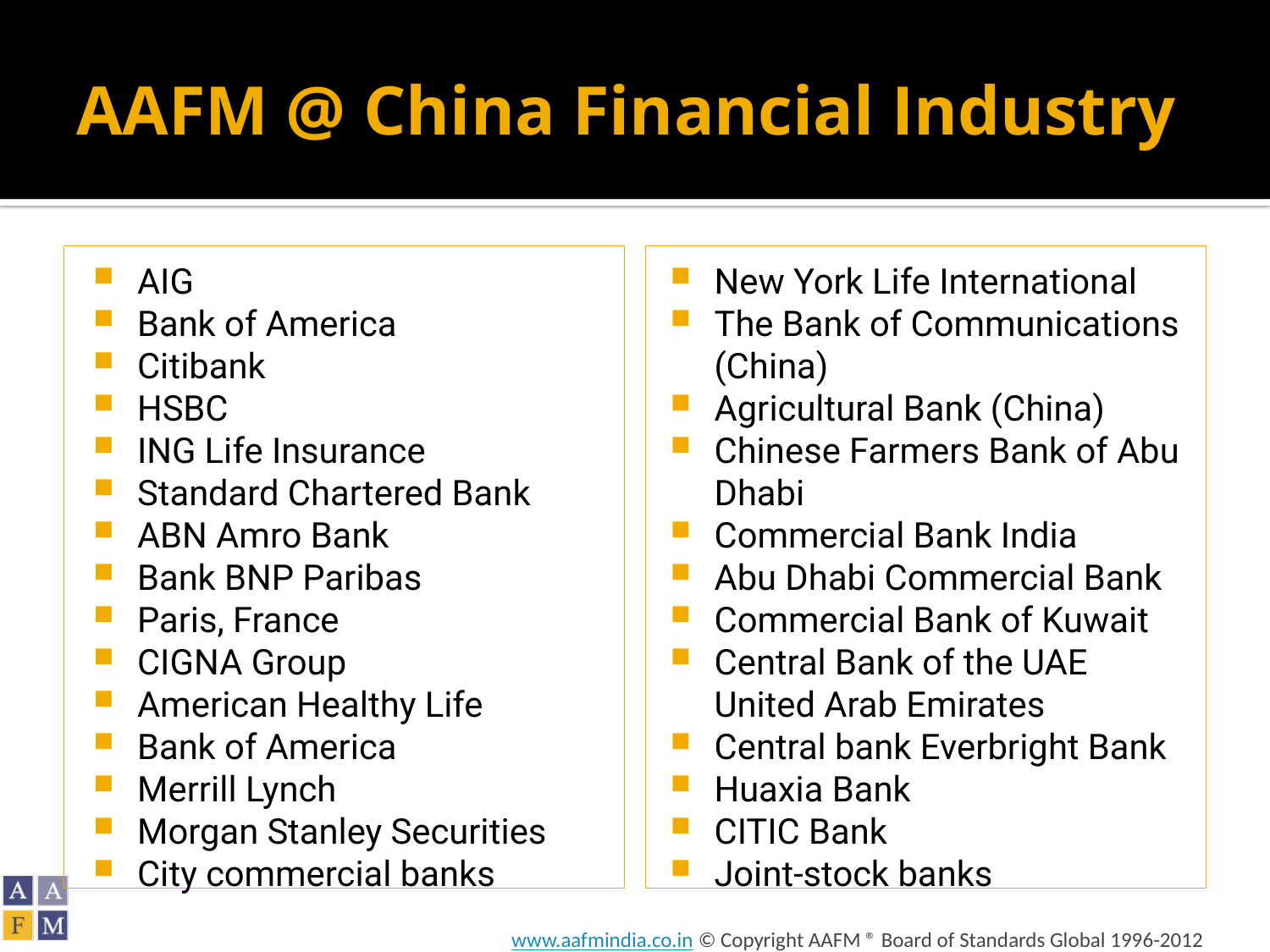

# AAFM @ China Financial Industry
AIG
Bank of America
Citibank
HSBC
ING Life Insurance
Standard Chartered Bank
ABN Amro Bank
Bank BNP Paribas
Paris, France
CIGNA Group
American Healthy Life
Bank of America
Merrill Lynch
Morgan Stanley Securities
City commercial banks

New York Life International
The Bank of Communications (China)
Agricultural Bank (China)
Chinese Farmers Bank of Abu Dhabi
Commercial Bank India
Abu Dhabi Commercial Bank
Commercial Bank of Kuwait
Central Bank of the UAE United Arab Emirates
Central bank Everbright Bank
Huaxia Bank
CITIC Bank
Joint-stock banks